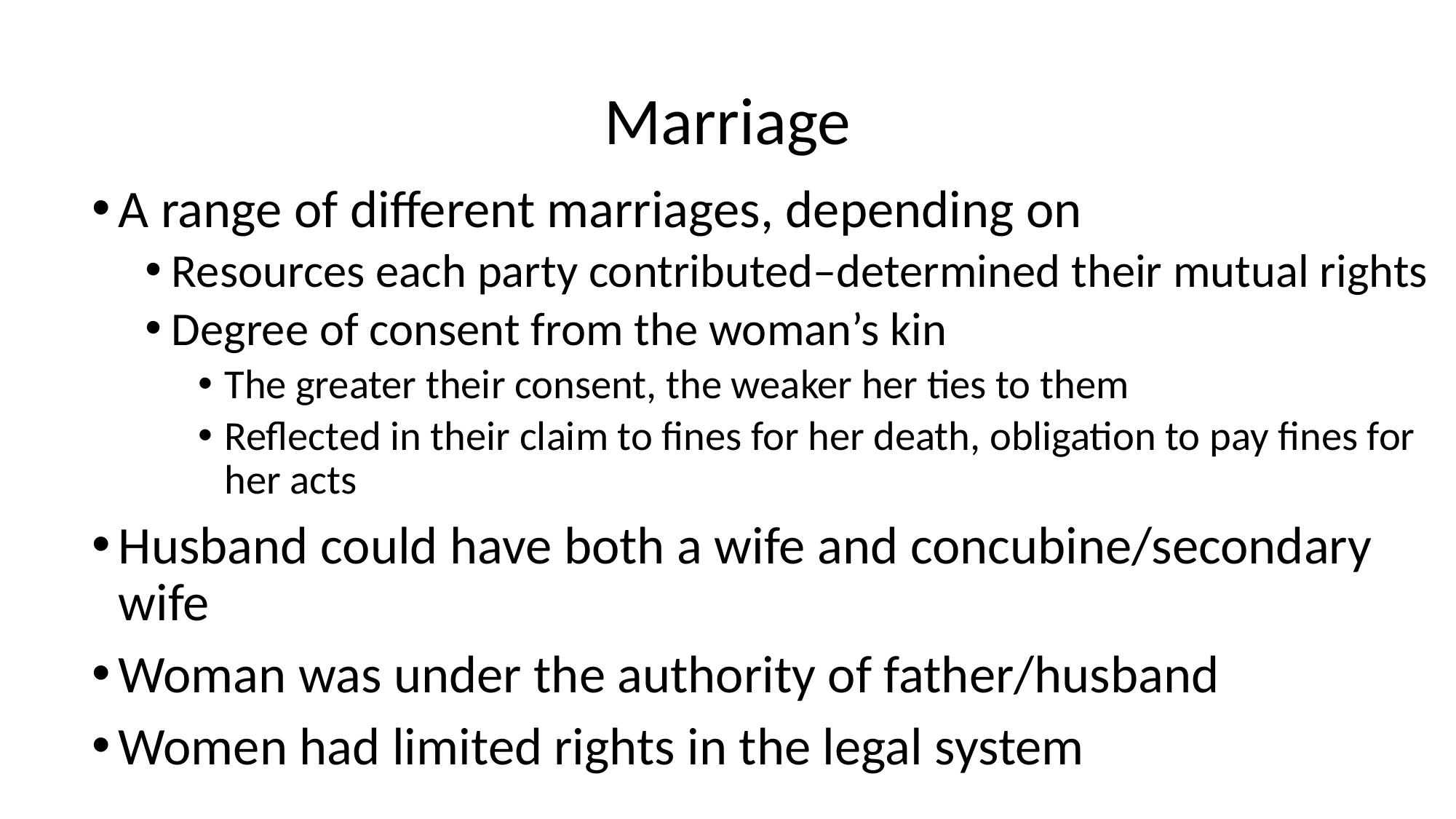

# Marriage
A range of different marriages, depending on
Resources each party contributed–determined their mutual rights
Degree of consent from the woman’s kin
The greater their consent, the weaker her ties to them
Reflected in their claim to fines for her death, obligation to pay fines for her acts
Husband could have both a wife and concubine/secondary wife
Woman was under the authority of father/husband
Women had limited rights in the legal system